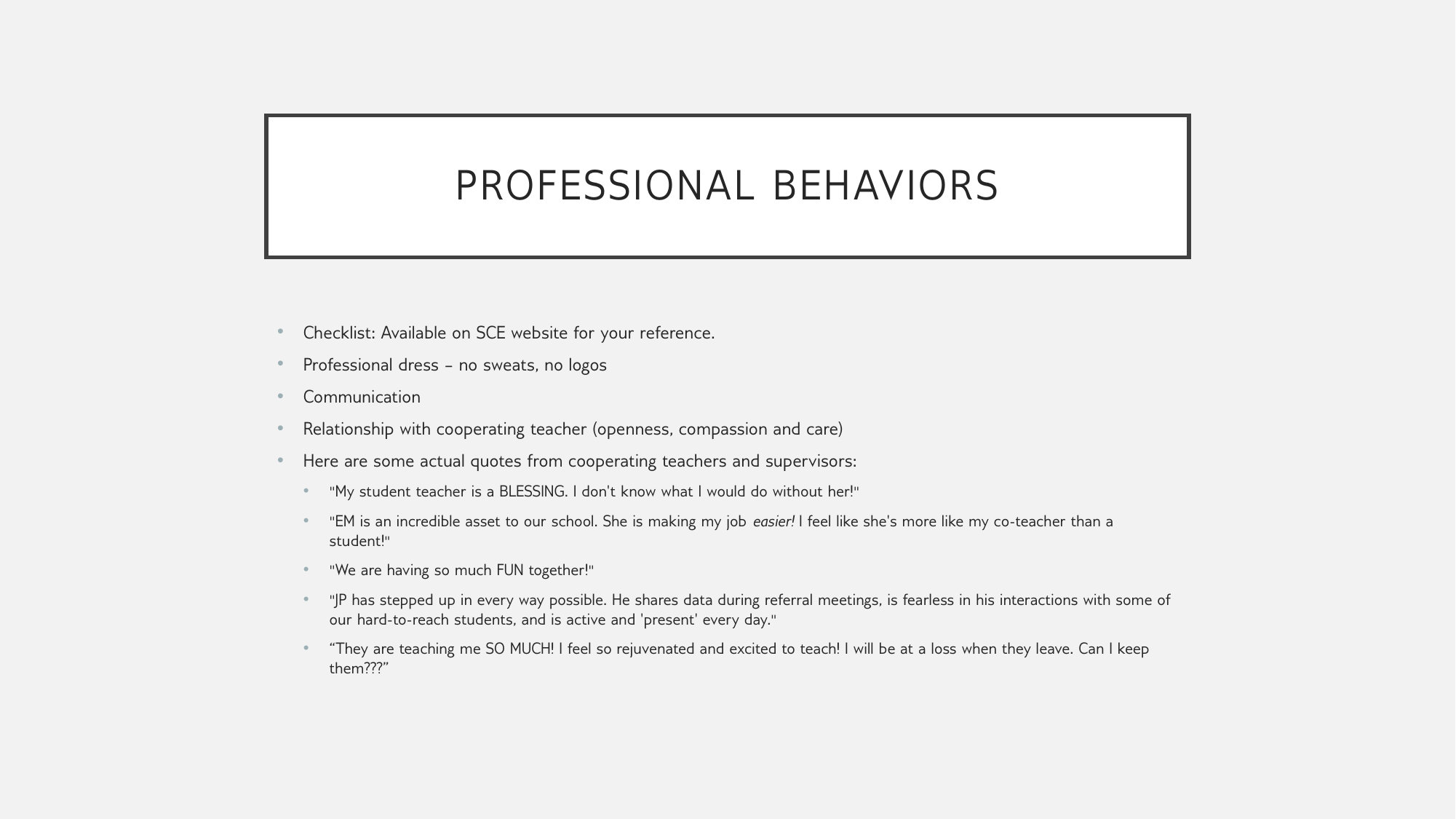

# Professional behaviors
Checklist: Available on SCE website for your reference.
Professional dress – no sweats, no logos
Communication
Relationship with cooperating teacher (openness, compassion and care)
Here are some actual quotes from cooperating teachers and supervisors:
"My student teacher is a BLESSING. I don't know what I would do without her!"
"EM is an incredible asset to our school. She is making my job easier! I feel like she's more like my co-teacher than a student!"
"We are having so much FUN together!"
"JP has stepped up in every way possible. He shares data during referral meetings, is fearless in his interactions with some of our hard-to-reach students, and is active and 'present' every day."
“They are teaching me SO MUCH! I feel so rejuvenated and excited to teach! I will be at a loss when they leave. Can I keep them???”